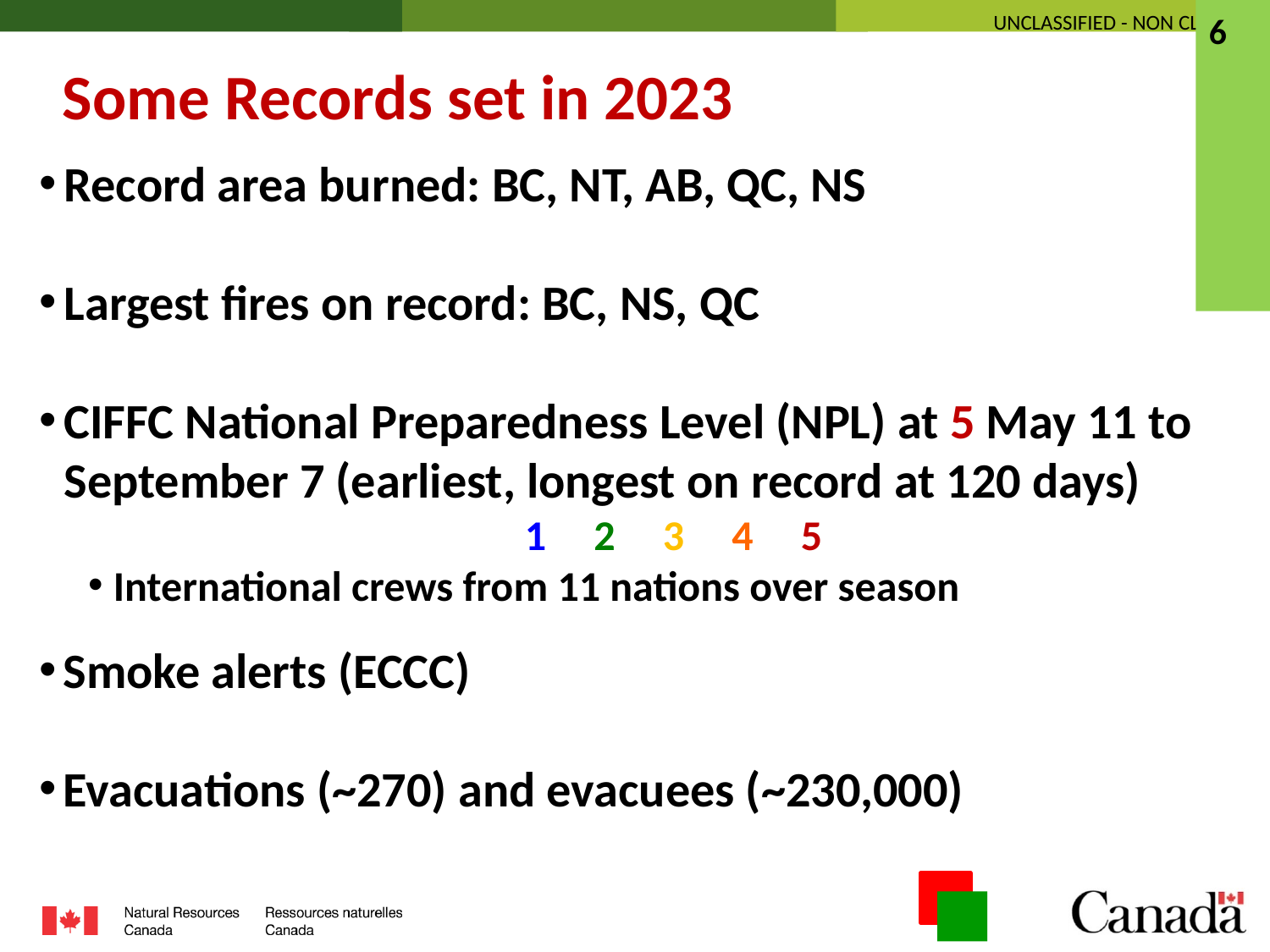

6
Some Records set in 2023
Record area burned: BC, NT, AB, QC, NS

Largest fires on record: BC, NS, QC

CIFFC National Preparedness Level (NPL) at 5 May 11 to September 7 (earliest, longest on record at 120 days)
                                                   1     2     3     4     5
International crews from 11 nations over season

Smoke alerts (ECCC)

Evacuations (~270) and evacuees (~230,000)